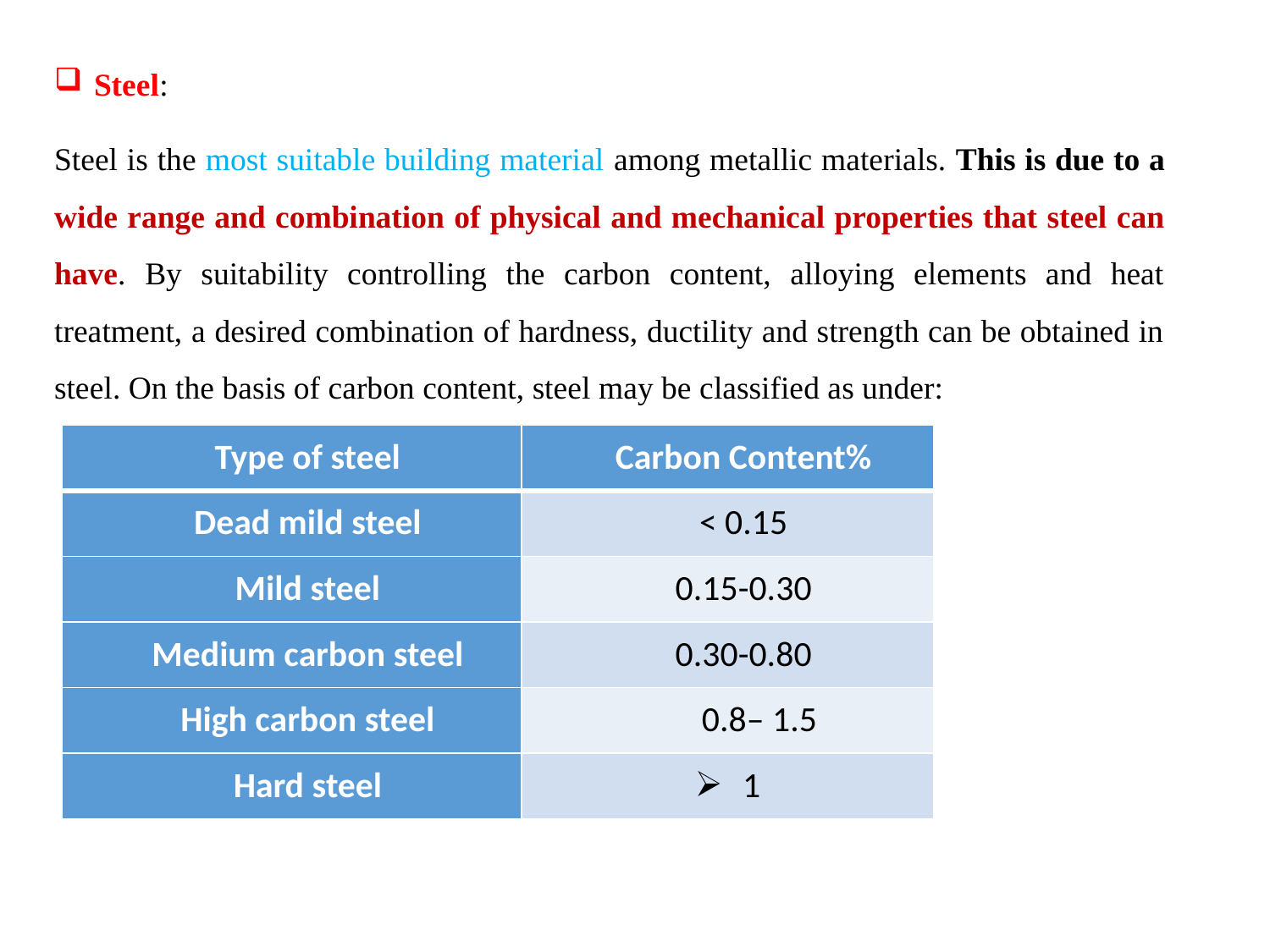

Steel:
Steel is the most suitable building material among metallic materials. This is due to a wide range and combination of physical and mechanical properties that steel can have. By suitability controlling the carbon content, alloying elements and heat treatment, a desired combination of hardness, ductility and strength can be obtained in steel. On the basis of carbon content, steel may be classified as under:
| Type of steel | Carbon Content% |
| --- | --- |
| Dead mild steel | < 0.15 |
| Mild steel | 0.15-0.30 |
| Medium carbon steel | 0.30-0.80 |
| High carbon steel | 0.8– 1.5 |
| Hard steel | 1 |